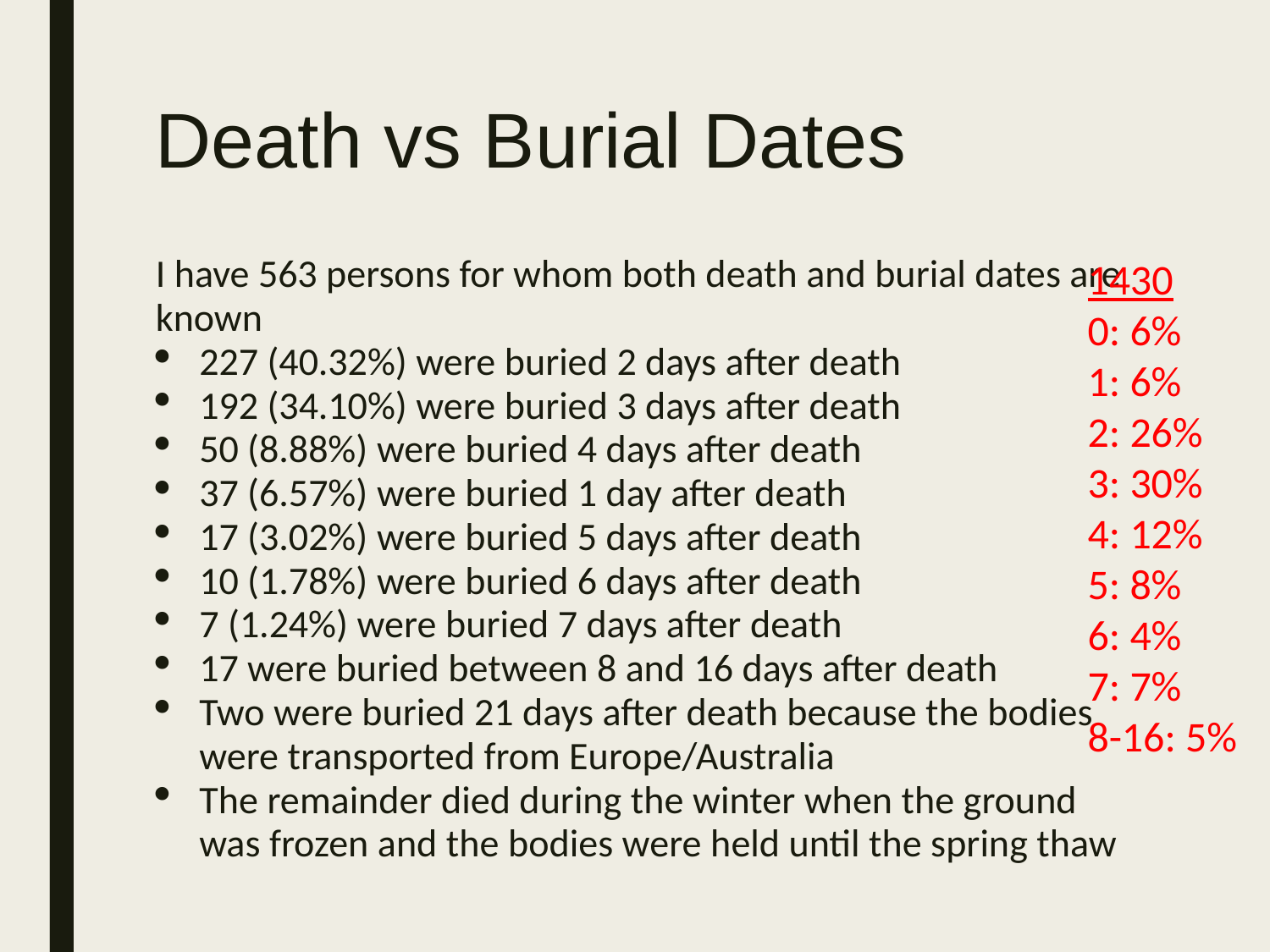

# Death vs Burial Dates
I have 563 persons for whom both death and burial dates are known
227 (40.32%) were buried 2 days after death
192 (34.10%) were buried 3 days after death
50 (8.88%) were buried 4 days after death
37 (6.57%) were buried 1 day after death
17 (3.02%) were buried 5 days after death
10 (1.78%) were buried 6 days after death
7 (1.24%) were buried 7 days after death
17 were buried between 8 and 16 days after death
Two were buried 21 days after death because the bodies were transported from Europe/Australia
The remainder died during the winter when the ground was frozen and the bodies were held until the spring thaw

1430
0: 6%
1: 6%
2: 26%
3: 30%
4: 12%
5: 8%
6: 4%
7: 7%
8-16: 5%